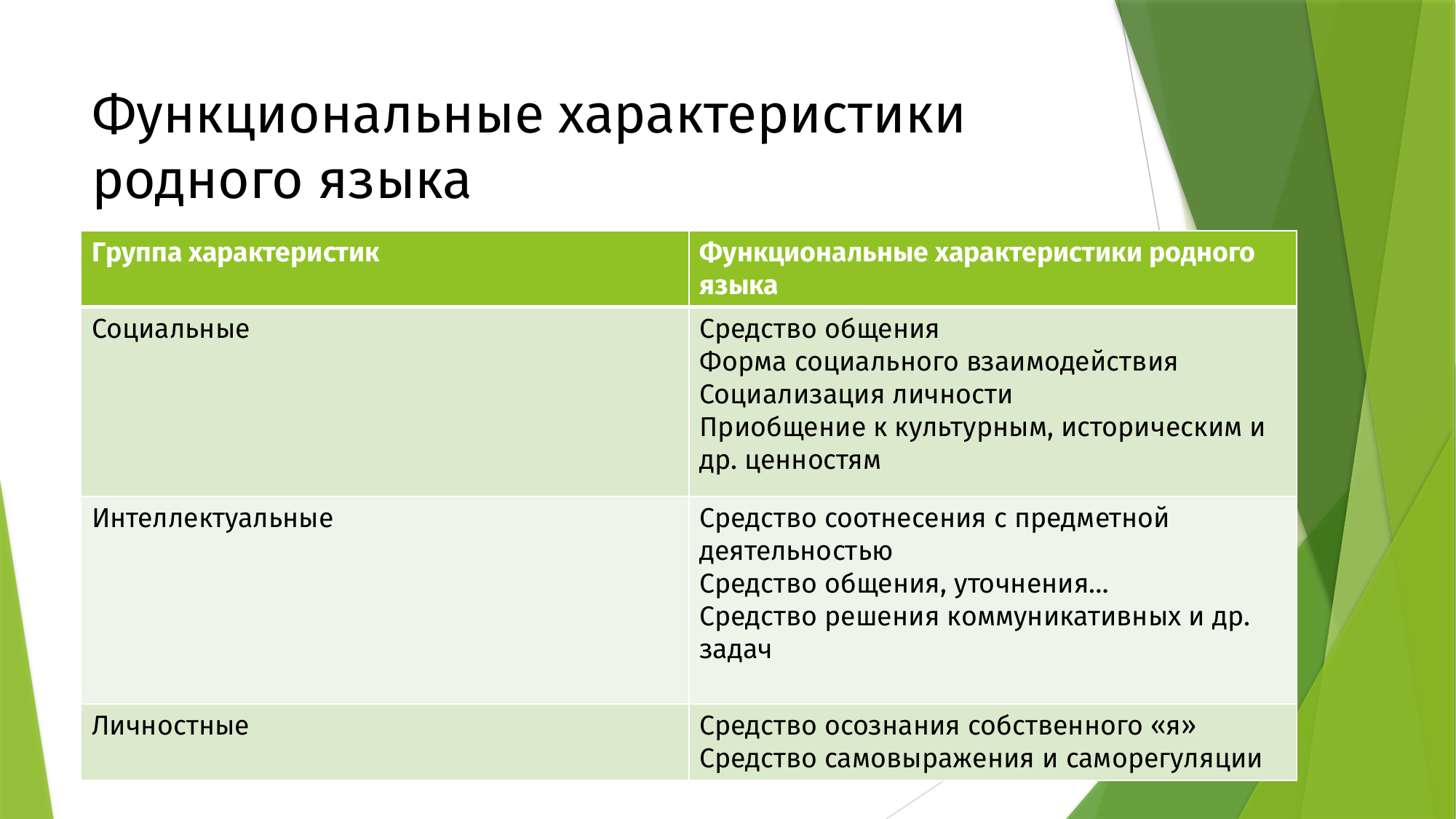

# Функциональные характеристики родного языка
| Группа характеристик | Функциональные характеристики родного языка |
| --- | --- |
| Социальные | Средство общения Форма социального взаимодействия Социализация личности Приобщение к культурным, историческим и др. ценностям |
| Интеллектуальные | Средство соотнесения с предметной деятельностью Средство общения, уточнения… Средство решения коммуникативных и др. задач |
| Личностные | Средство осознания собственного «я» Средство самовыражения и саморегуляции |